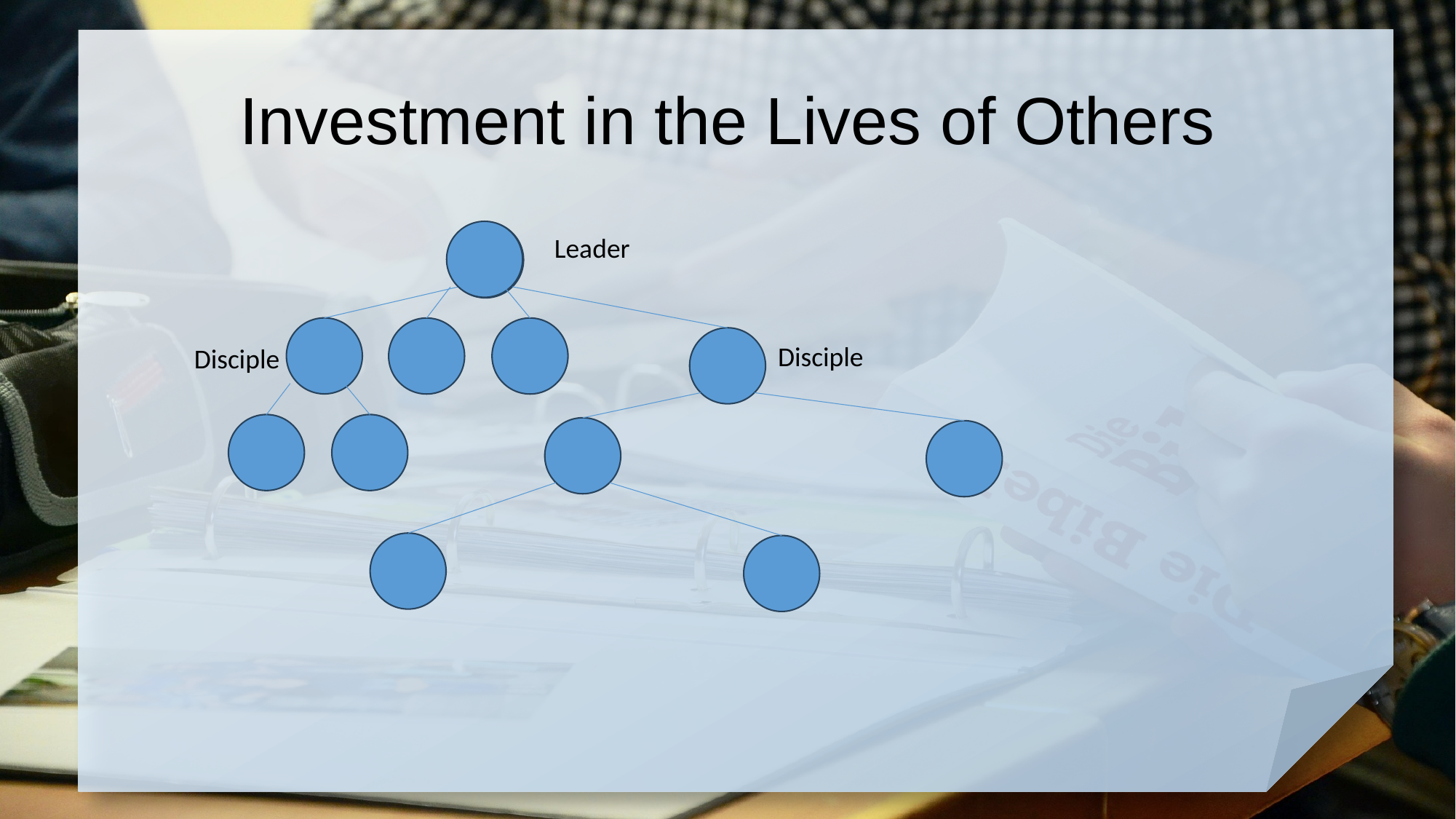

# Investment in the Lives of Others

Leader

Disciple
Disciple